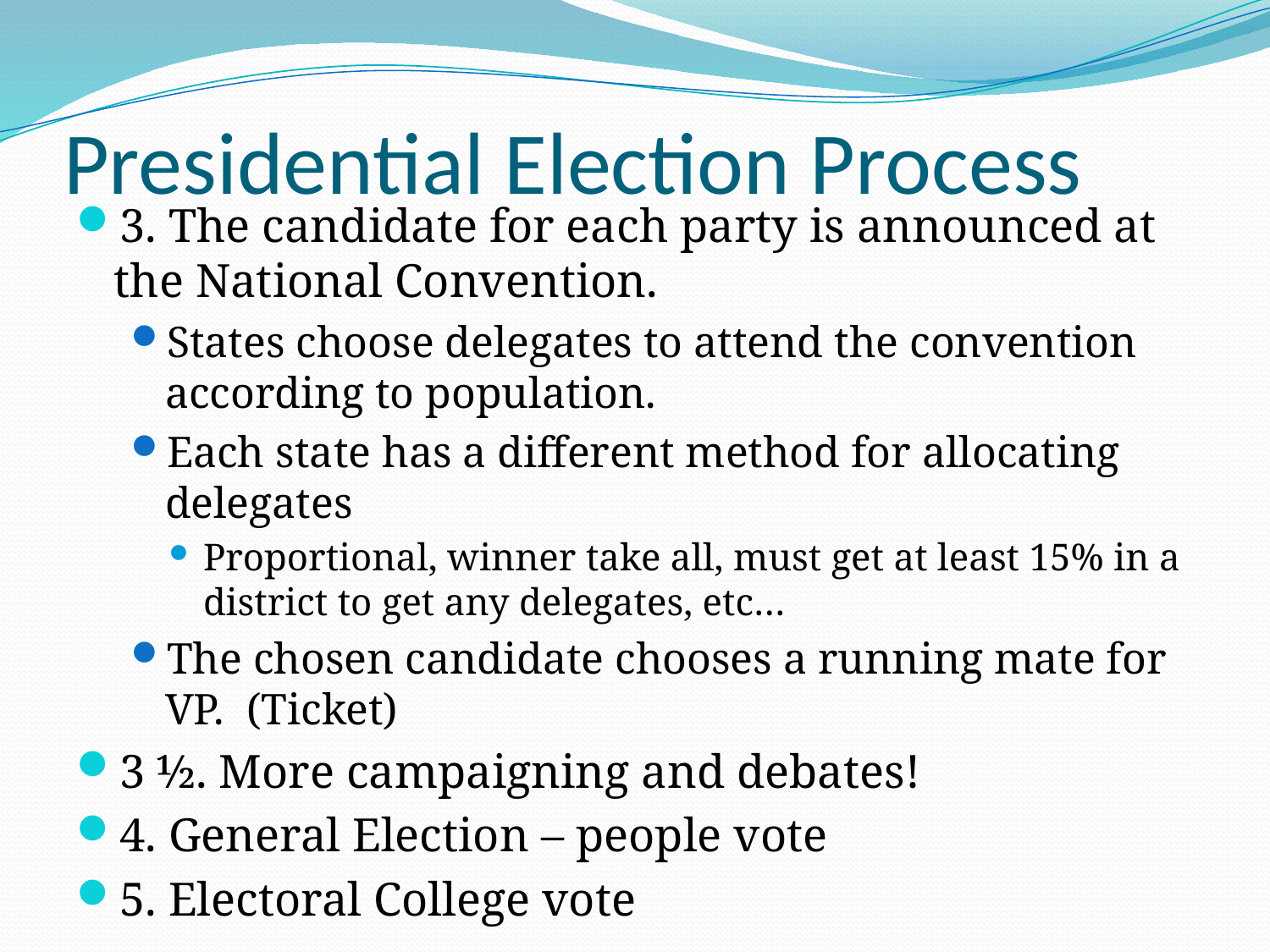

# Presidential Election Process
3. The candidate for each party is announced at the National Convention.
States choose delegates to attend the convention according to population.
Each state has a different method for allocating delegates
Proportional, winner take all, must get at least 15% in a district to get any delegates, etc…
The chosen candidate chooses a running mate for VP.  (Ticket)
3 ½. More campaigning and debates!
4. General Election – people vote
5. Electoral College vote